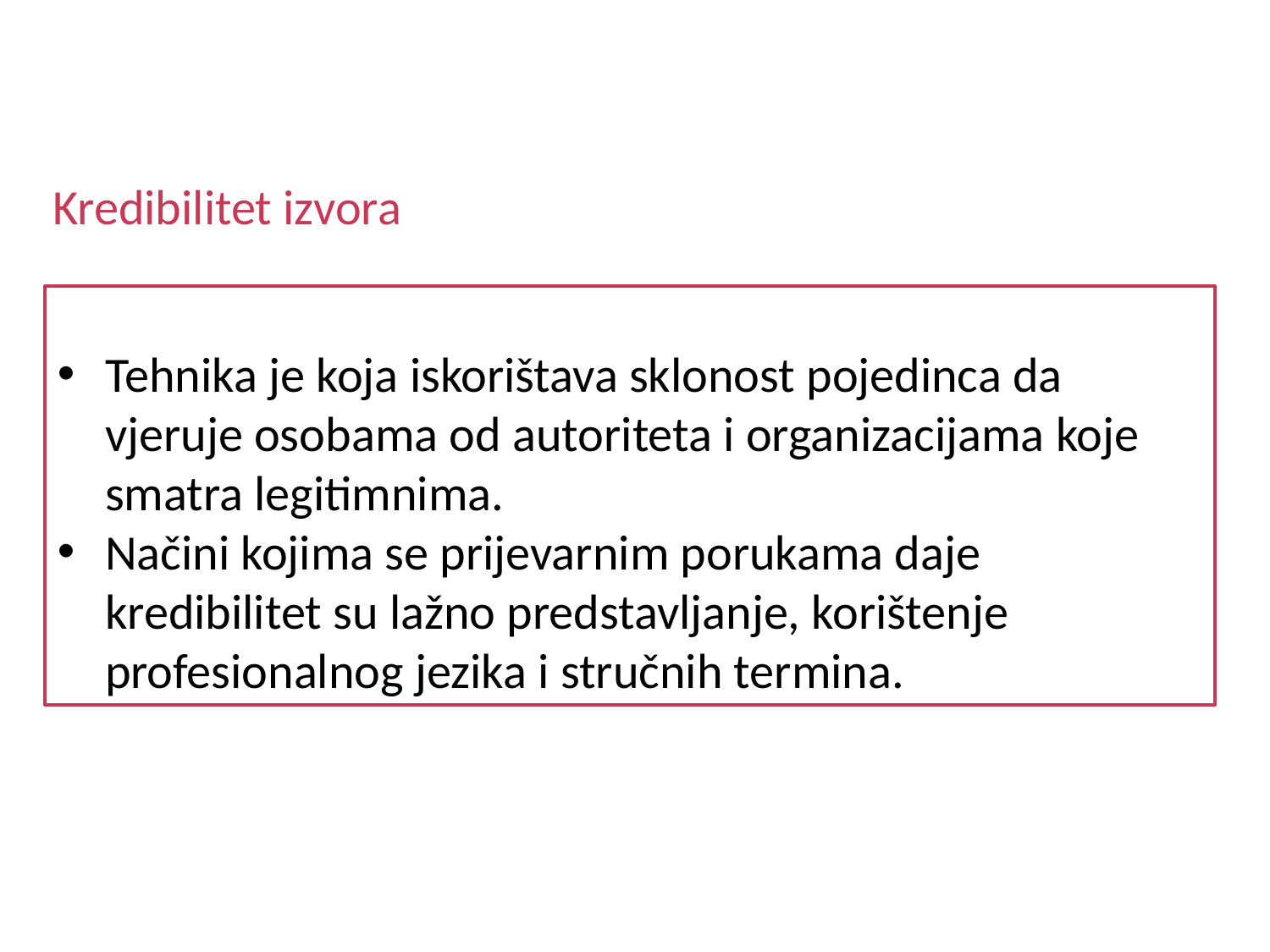

Kredibilitet izvora

Tehnika je koja iskorištava sklonost pojedinca da vjeruje osobama od autoriteta i organizacijama koje smatra legitimnima.
Načini kojima se prijevarnim porukama daje kredibilitet su lažno predstavljanje, korištenje profesionalnog jezika i stručnih termina.